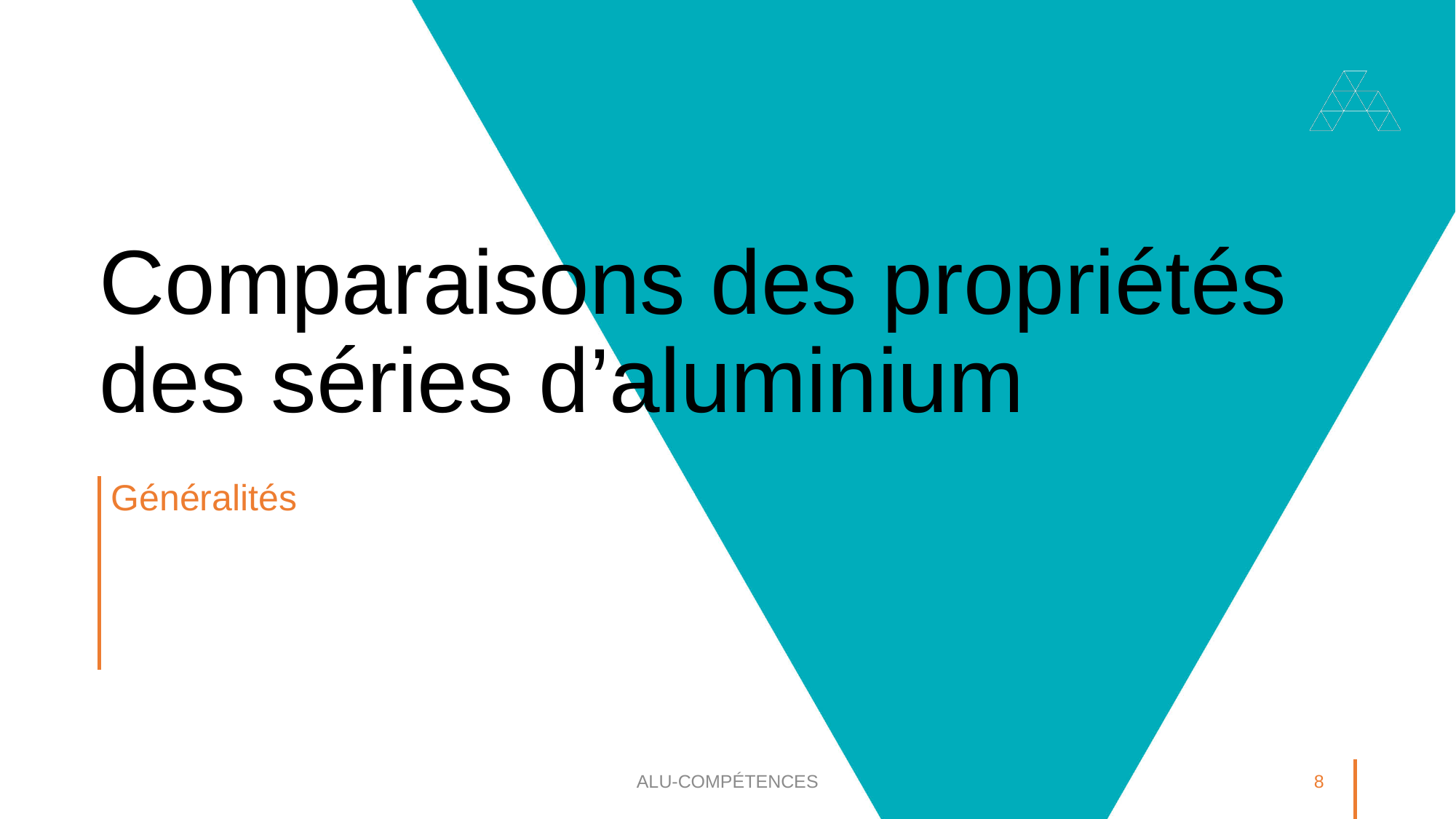

# Comparaisons des propriétés des séries d’aluminium
Généralités
ALU-COMPÉTENCES
8